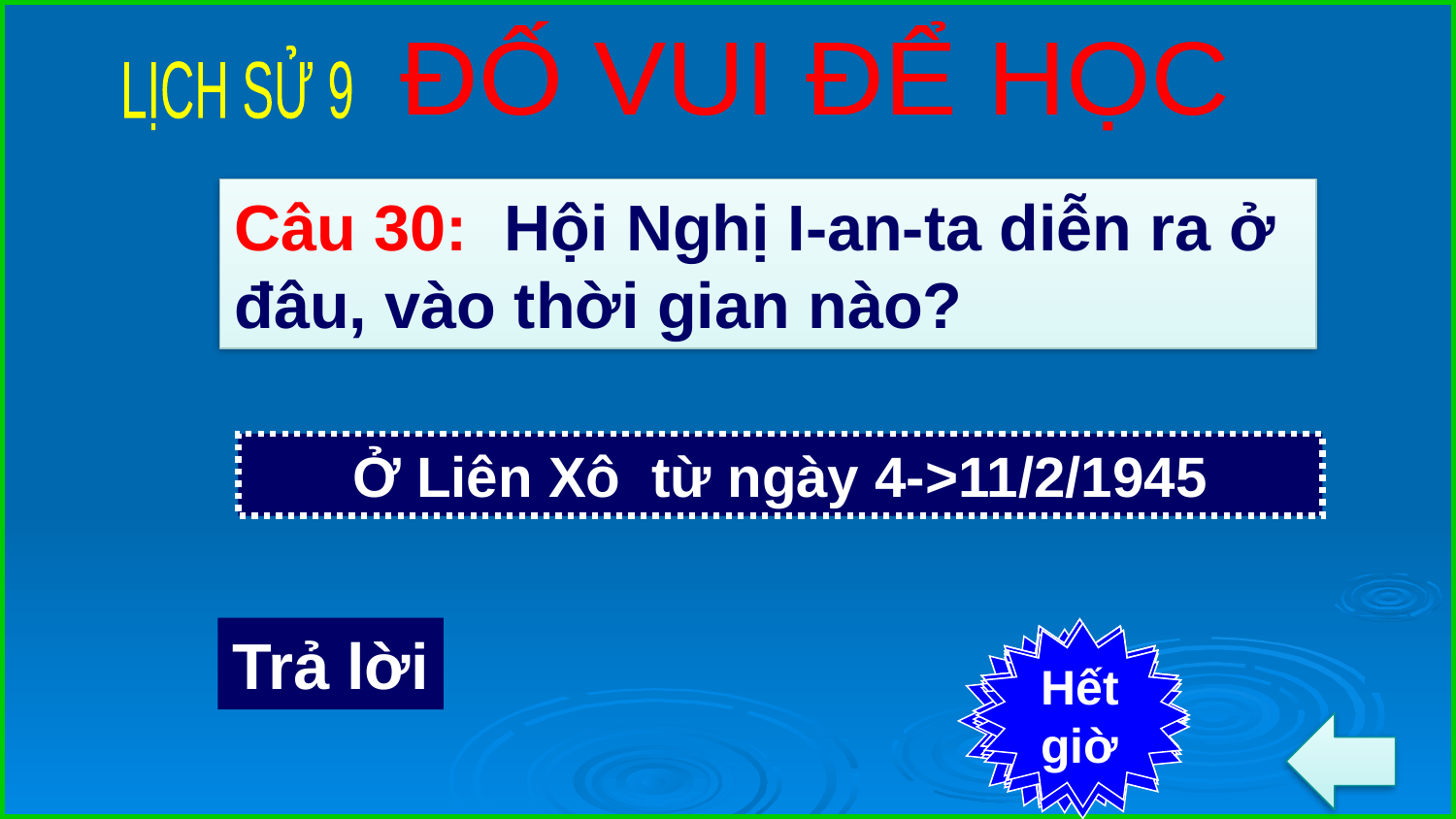

ĐỐ VUI ĐỂ HỌC
LỊCH SỬ 9
Câu 30:  Hội Nghị I-an-ta diễn ra ở đâu, vào thời gian nào?
Ở Liên Xô  từ ngày 4->11/2/1945
Trả lời
7
6
4
2
Hết
giờ
Bắt
đầu
5
3
9
8
1